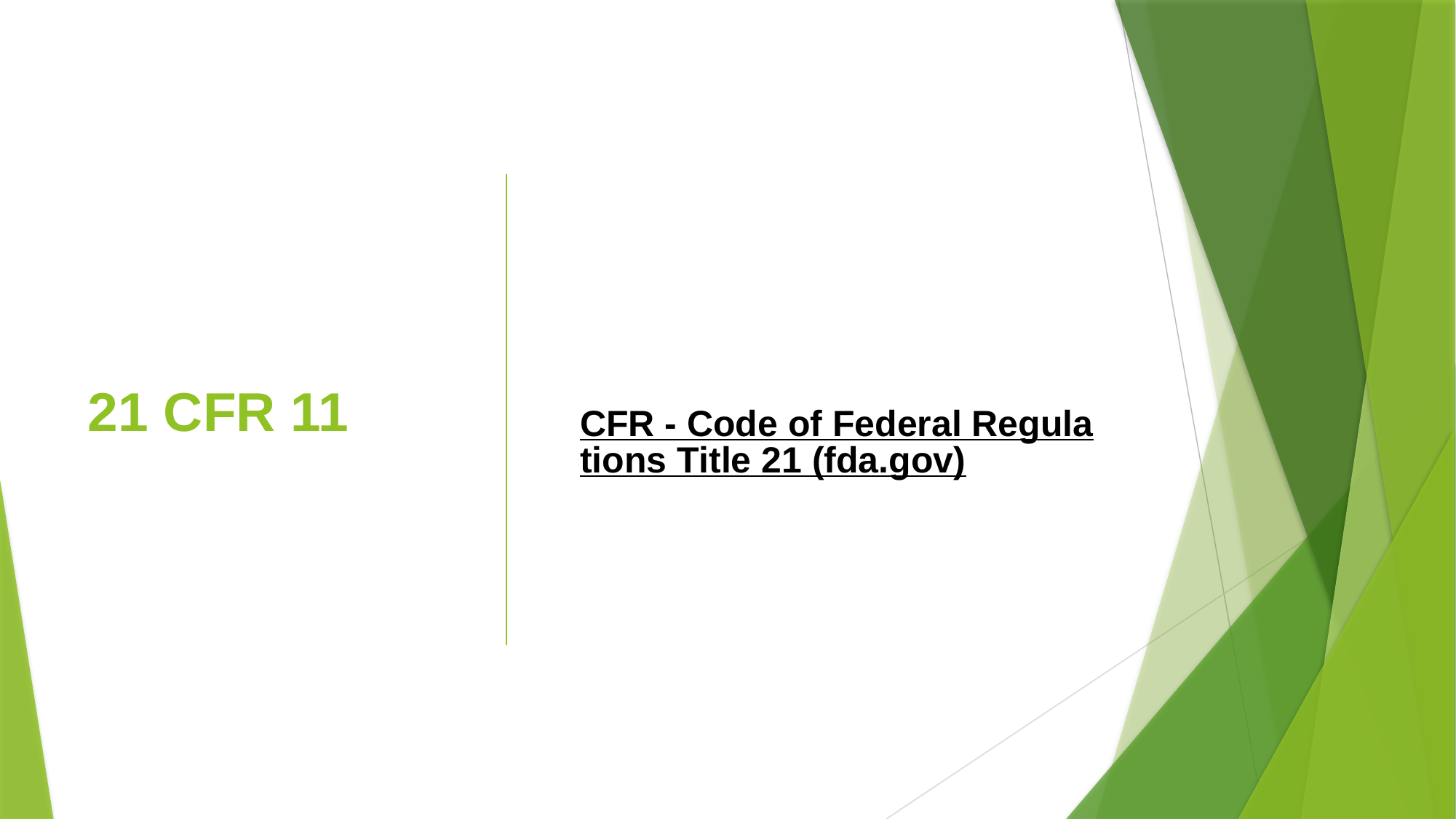

CFR - Code of Federal Regulations Title 21 (fda.gov)

# 21 CFR 11